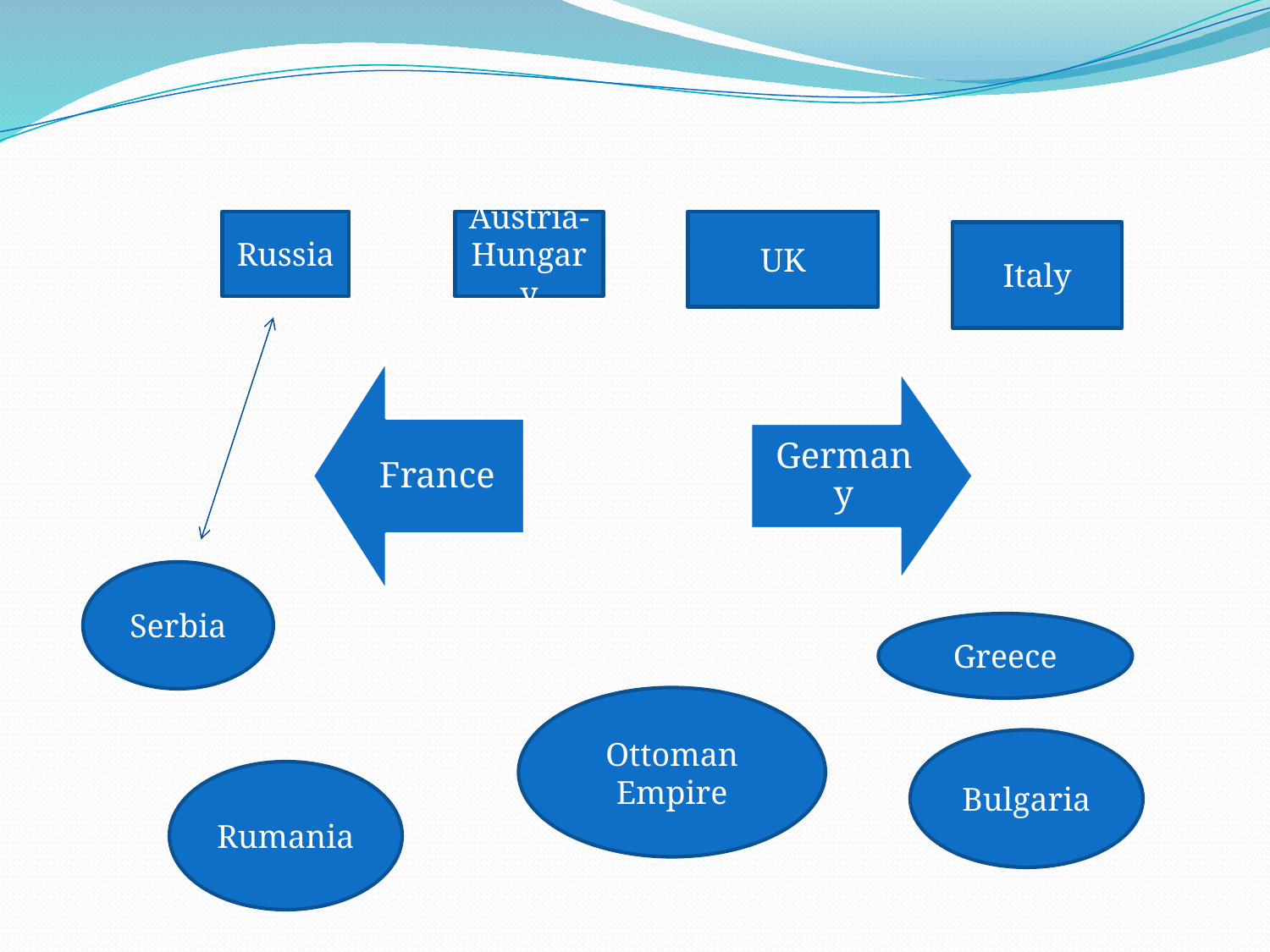

France
Germany
Russia
Austria-Hungary
UK
Italy
Serbia
Greece
Ottoman Empire
Bulgaria
Rumania